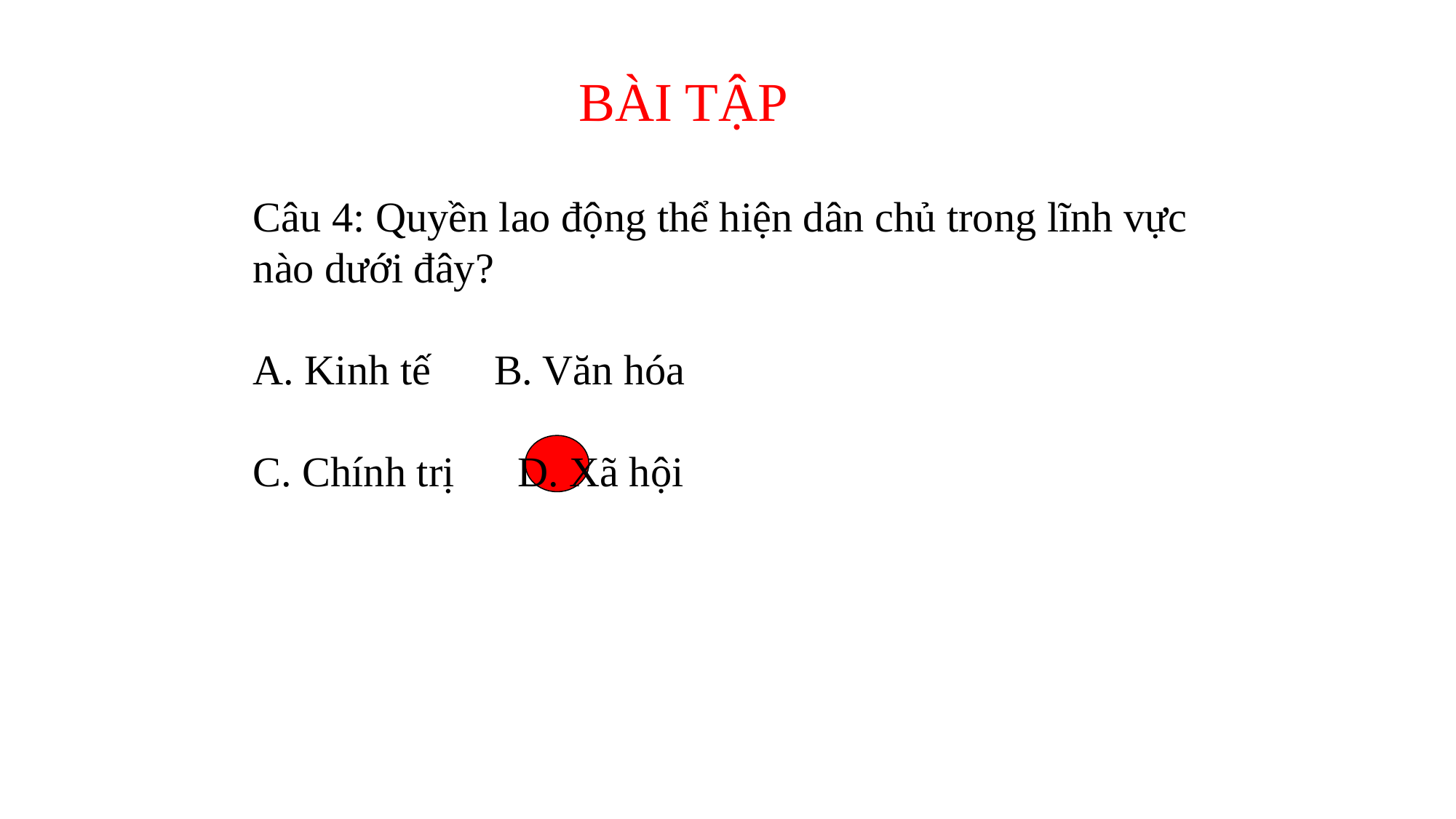

BÀI TẬP
Câu 4: Quyền lao động thể hiện dân chủ trong lĩnh vực nào dưới đây?

A. Kinh tế      B. Văn hóa

C. Chính trị      D. Xã hội